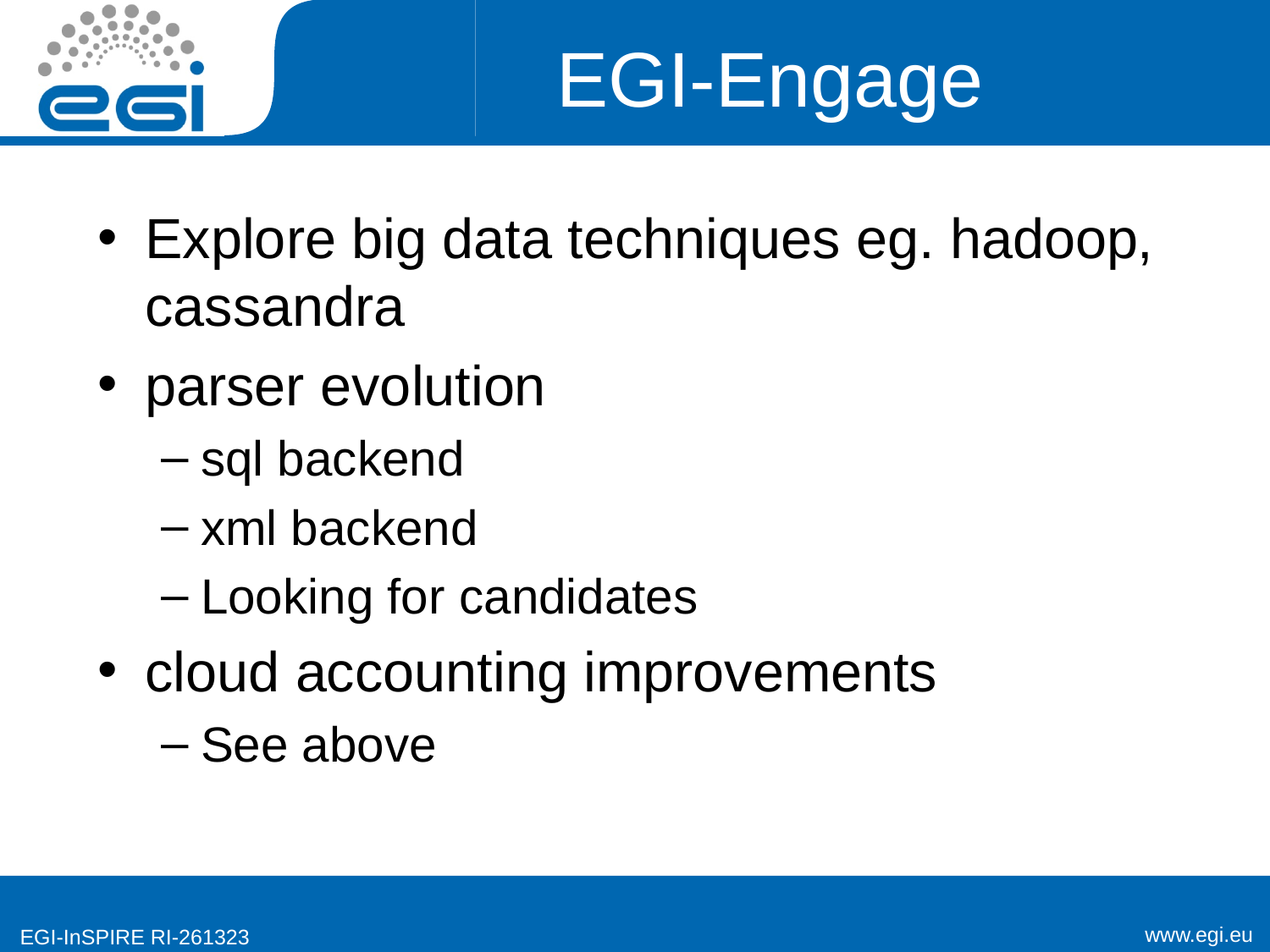

# EGI-Engage
Explore big data techniques eg. hadoop, cassandra
parser evolution
sql backend
xml backend
Looking for candidates
cloud accounting improvements
See above